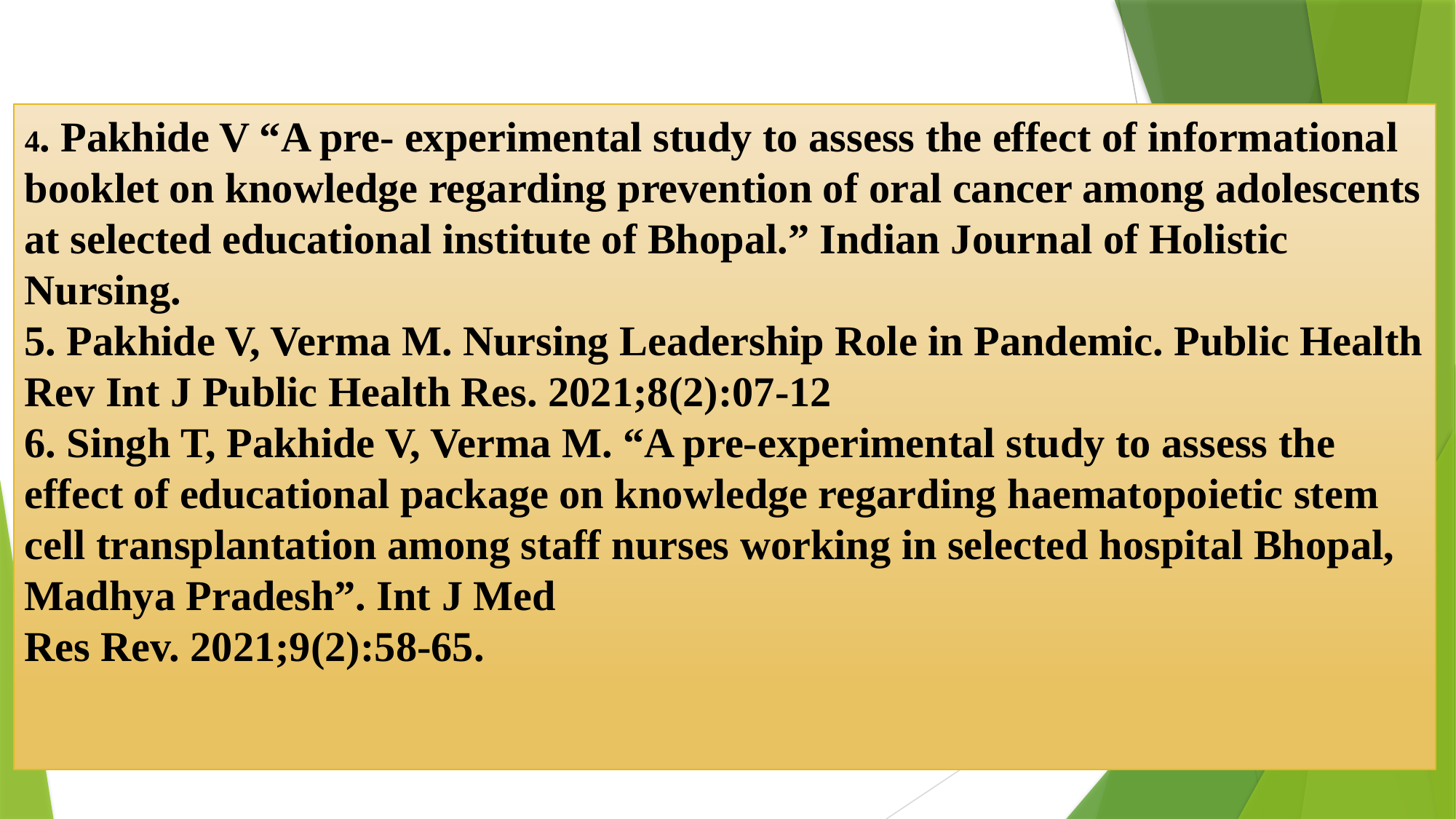

# 4. Pakhide V “A pre- experimental study to assess the effect of informational booklet on knowledge regarding prevention of oral cancer among adolescents at selected educational institute of Bhopal.” Indian Journal of Holistic Nursing. 5. Pakhide V, Verma M. Nursing Leadership Role in Pandemic. Public Health Rev Int J Public Health Res. 2021;8(2):07-12 6. Singh T, Pakhide V, Verma M. “A pre-experimental study to assess the effect of educational package on knowledge regarding haematopoietic stem cell transplantation among staff nurses working in selected hospital Bhopal, Madhya Pradesh”. Int J Med Res Rev. 2021;9(2):58-65.